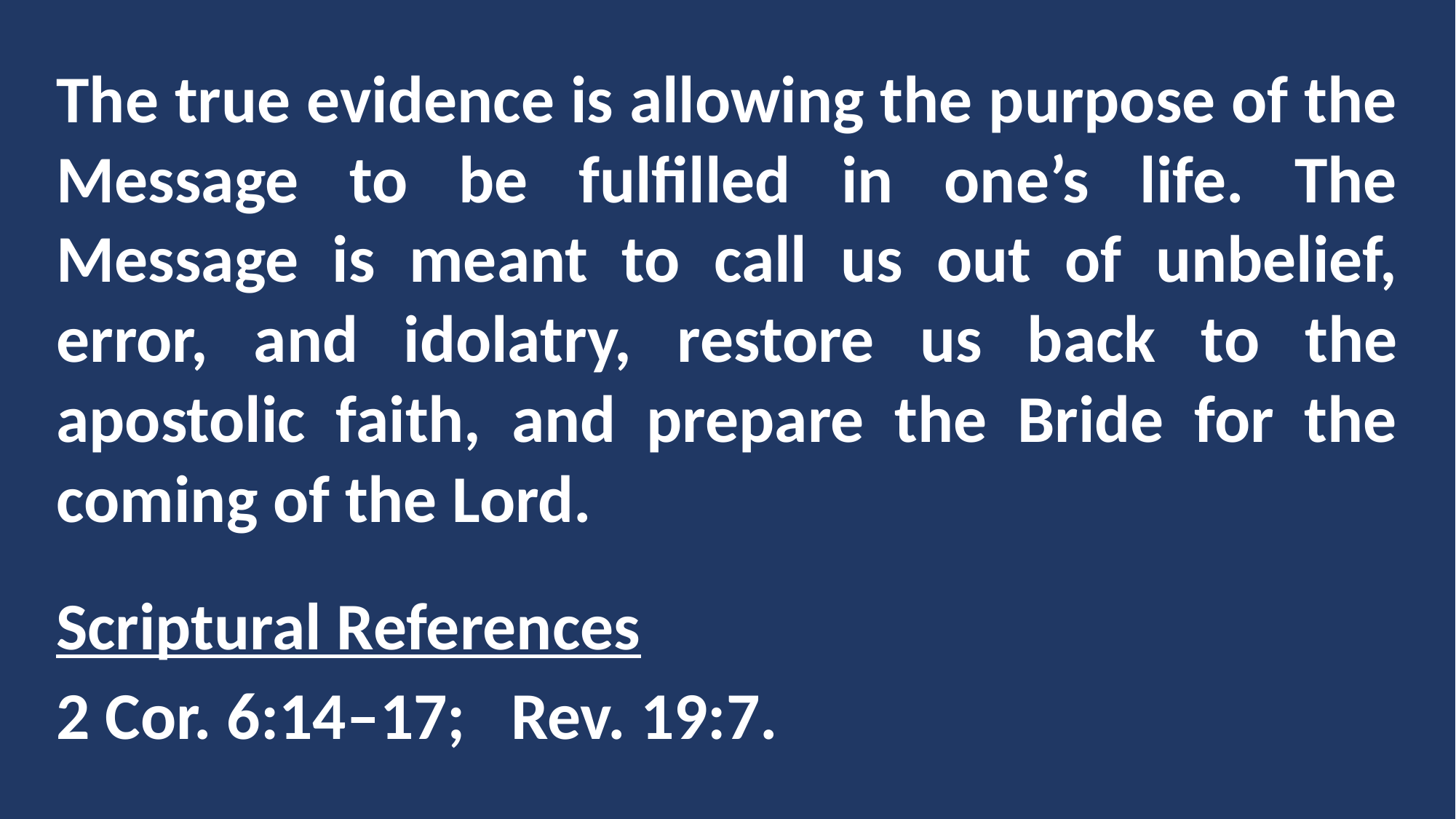

The true evidence is allowing the purpose of the Message to be fulfilled in one’s life. The Message is meant to call us out of unbelief, error, and idolatry, restore us back to the apostolic faith, and prepare the Bride for the coming of the Lord.

Scriptural References
2 Cor. 6:14–17;   Rev. 19:7.